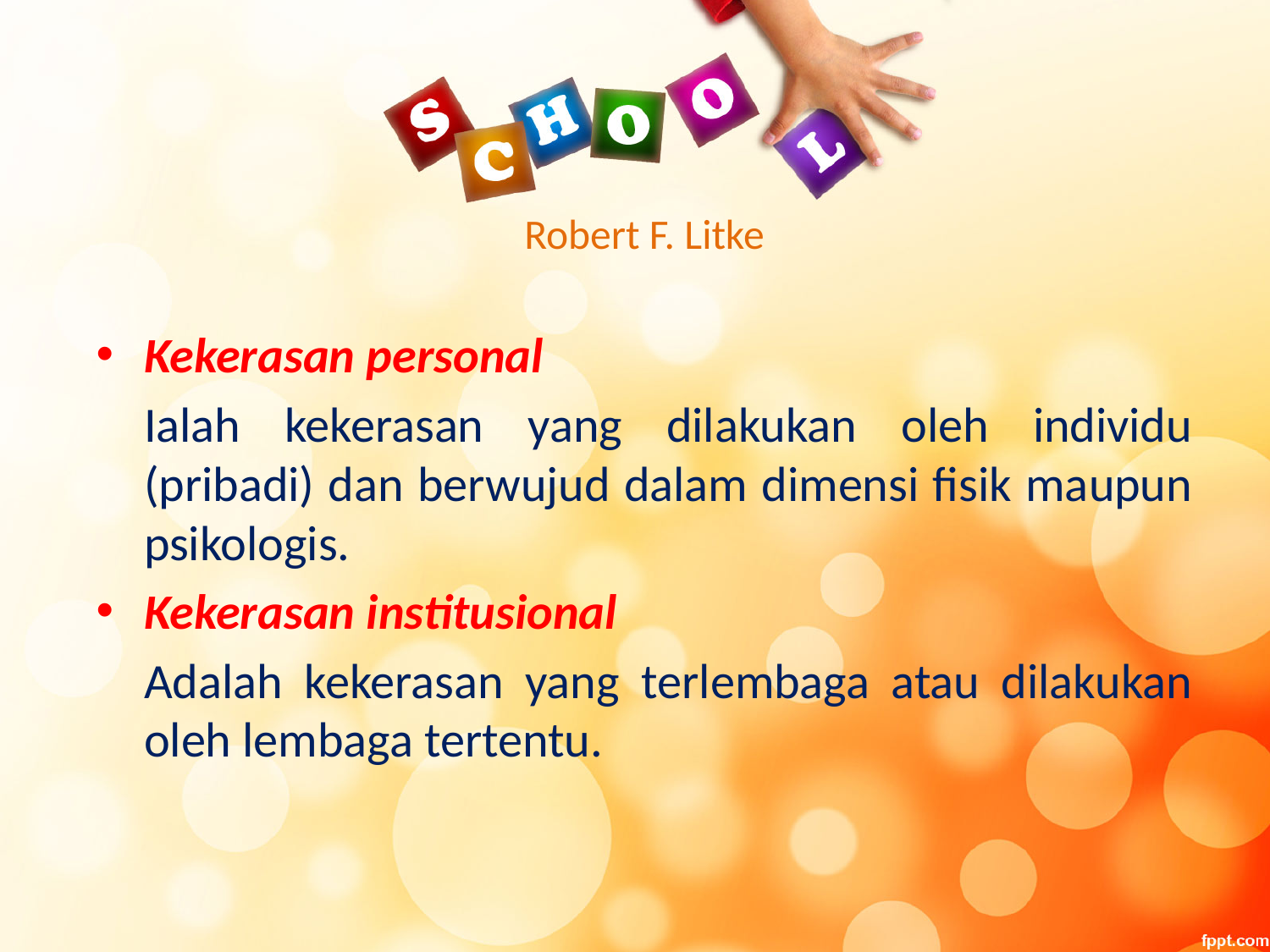

# Robert F. Litke
Kekerasan personal
	Ialah kekerasan yang dilakukan oleh individu (pribadi) dan berwujud dalam dimensi fisik maupun psikologis.
Kekerasan institusional
	Adalah kekerasan yang terlembaga atau dilakukan oleh lembaga tertentu.